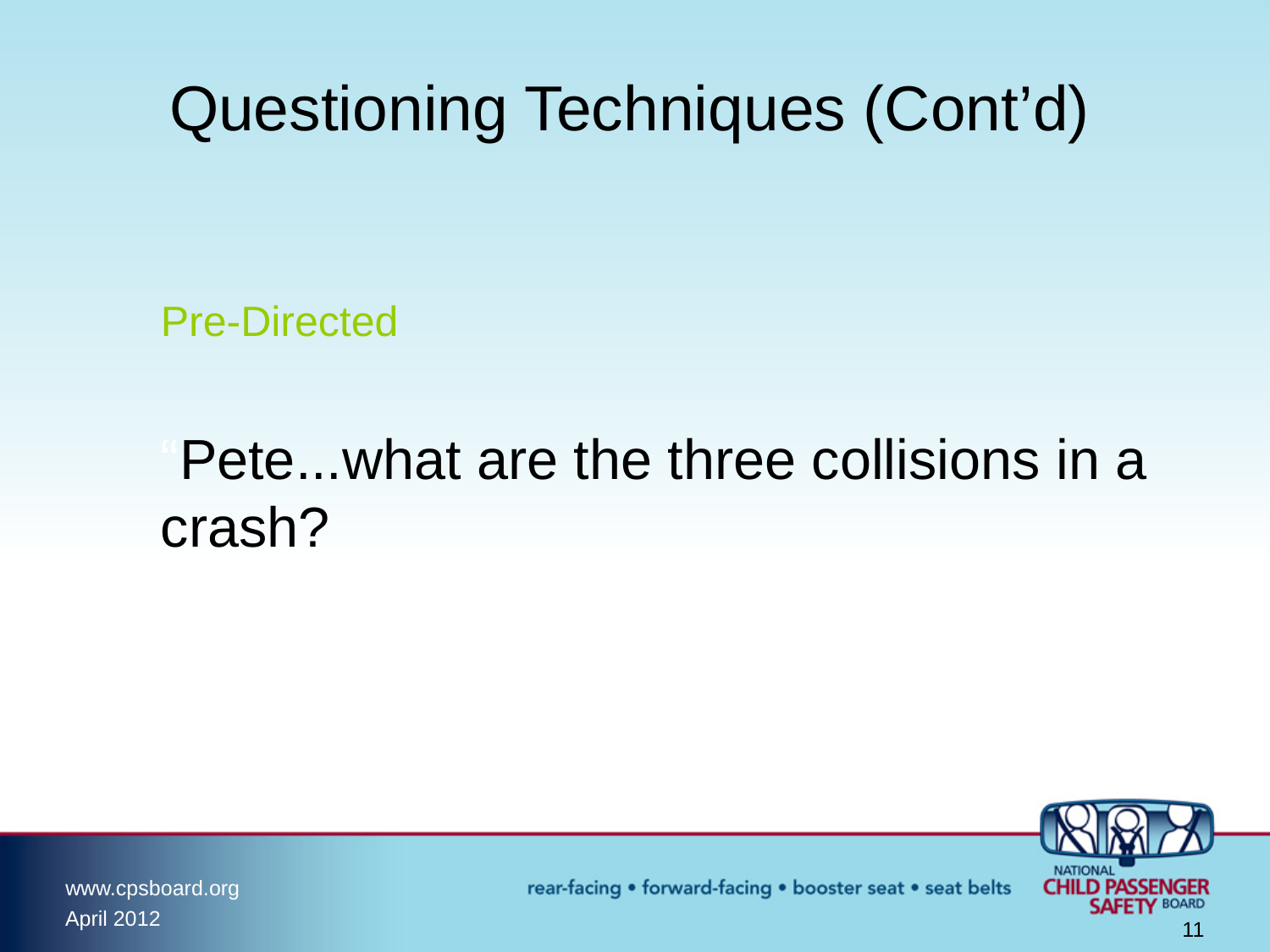

# Questioning Techniques (Cont’d)
Pre-Directed
“Pete...what are the three collisions in a crash?
11